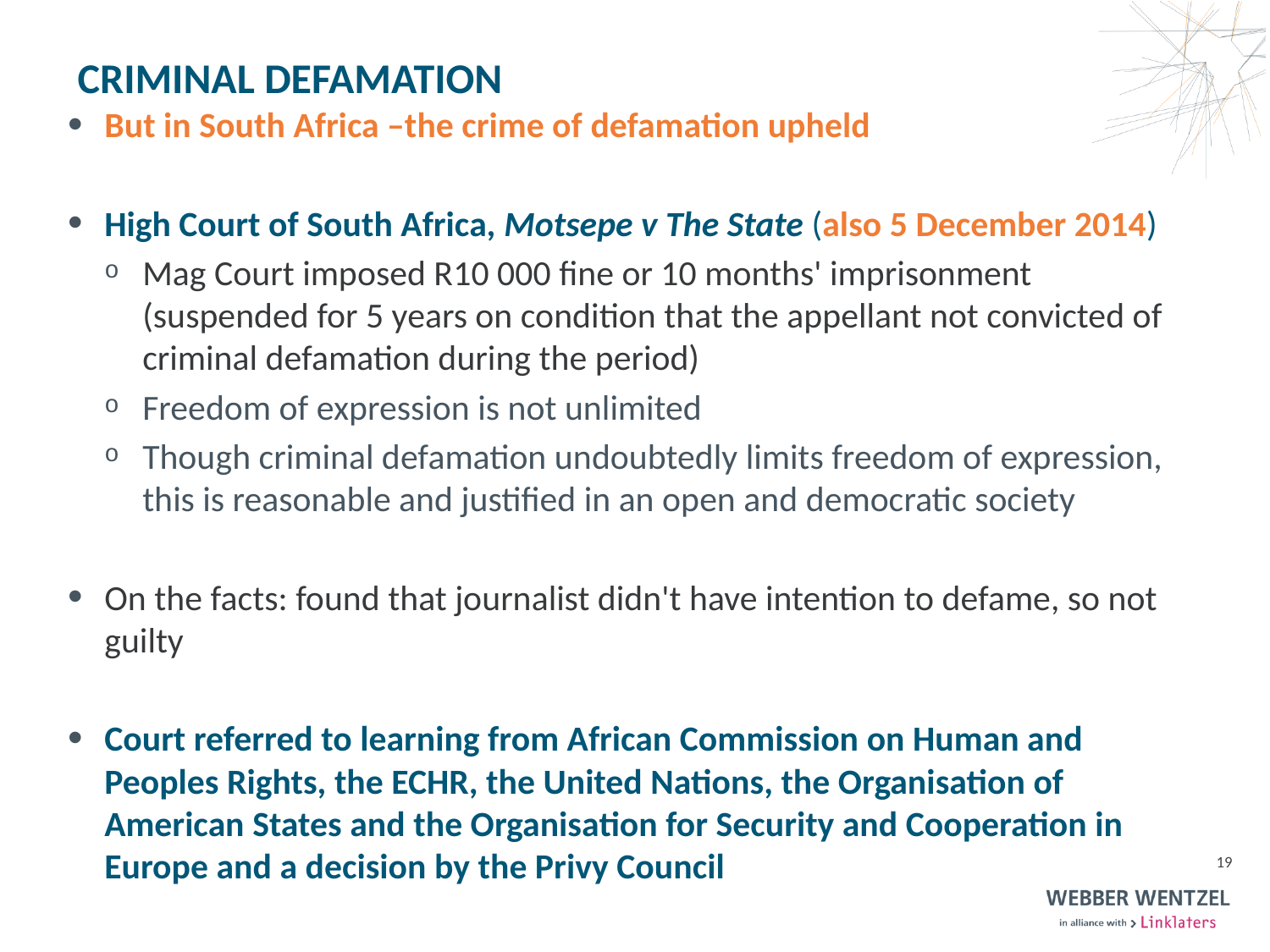

# Criminal Defamation
But in South Africa –the crime of defamation upheld

High Court of South Africa, Motsepe v The State (also 5 December 2014)
Mag Court imposed R10 000 fine or 10 months' imprisonment (suspended for 5 years on condition that the appellant not convicted of criminal defamation during the period)
Freedom of expression is not unlimited
Though criminal defamation undoubtedly limits freedom of expression, this is reasonable and justified in an open and democratic society

On the facts: found that journalist didn't have intention to defame, so not guilty

Court referred to learning from African Commission on Human and Peoples Rights, the ECHR, the United Nations, the Organisation of American States and the Organisation for Security and Cooperation in Europe and a decision by the Privy Council

19